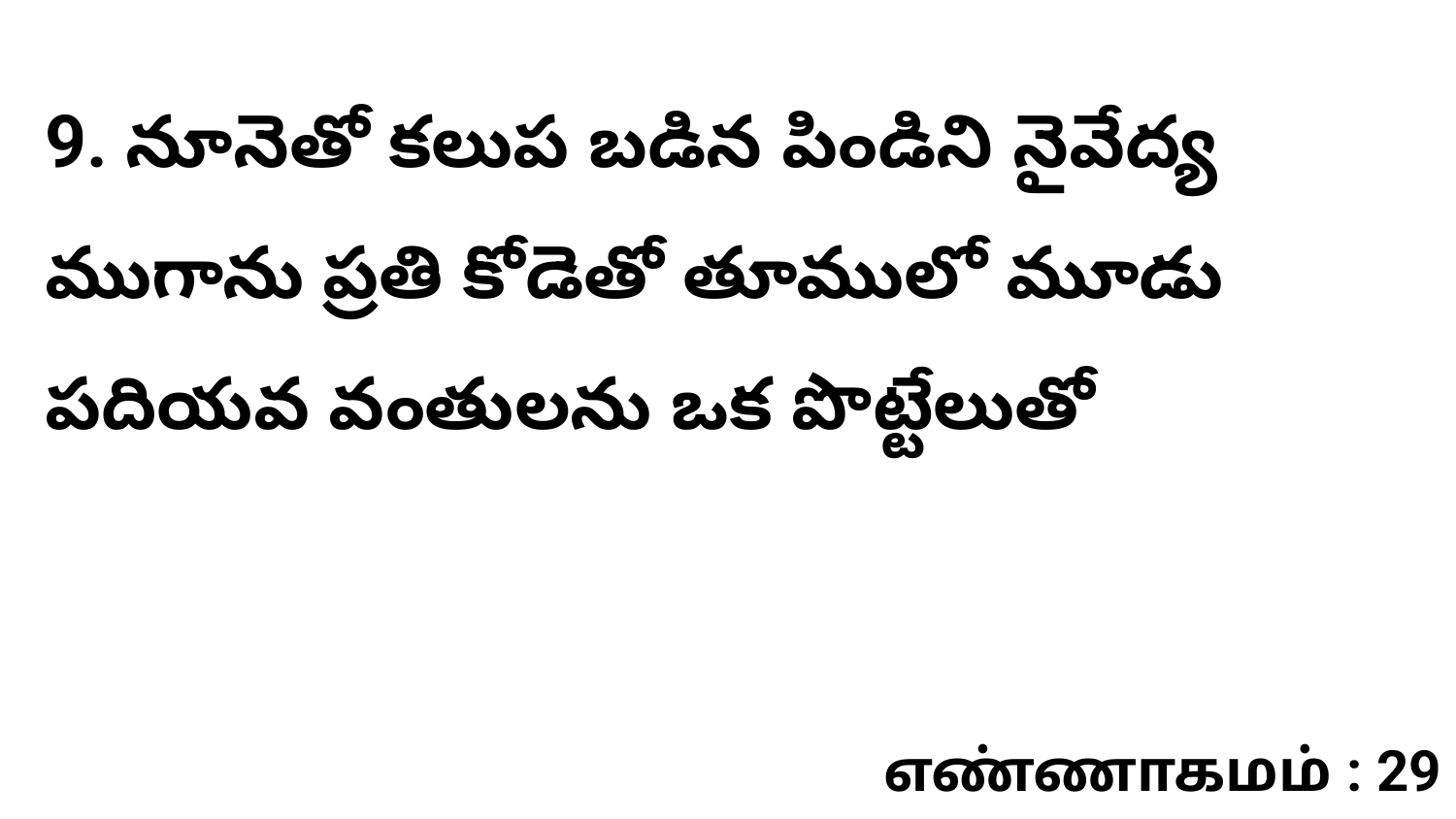

9. నూనెతో కలుప బడిన పిండిని నైవేద్య ముగాను ప్రతి కోడెతో తూములో మూడు పదియవ వంతులను ఒక పొట్టేలుతో
எண்ணாகமம் : 29